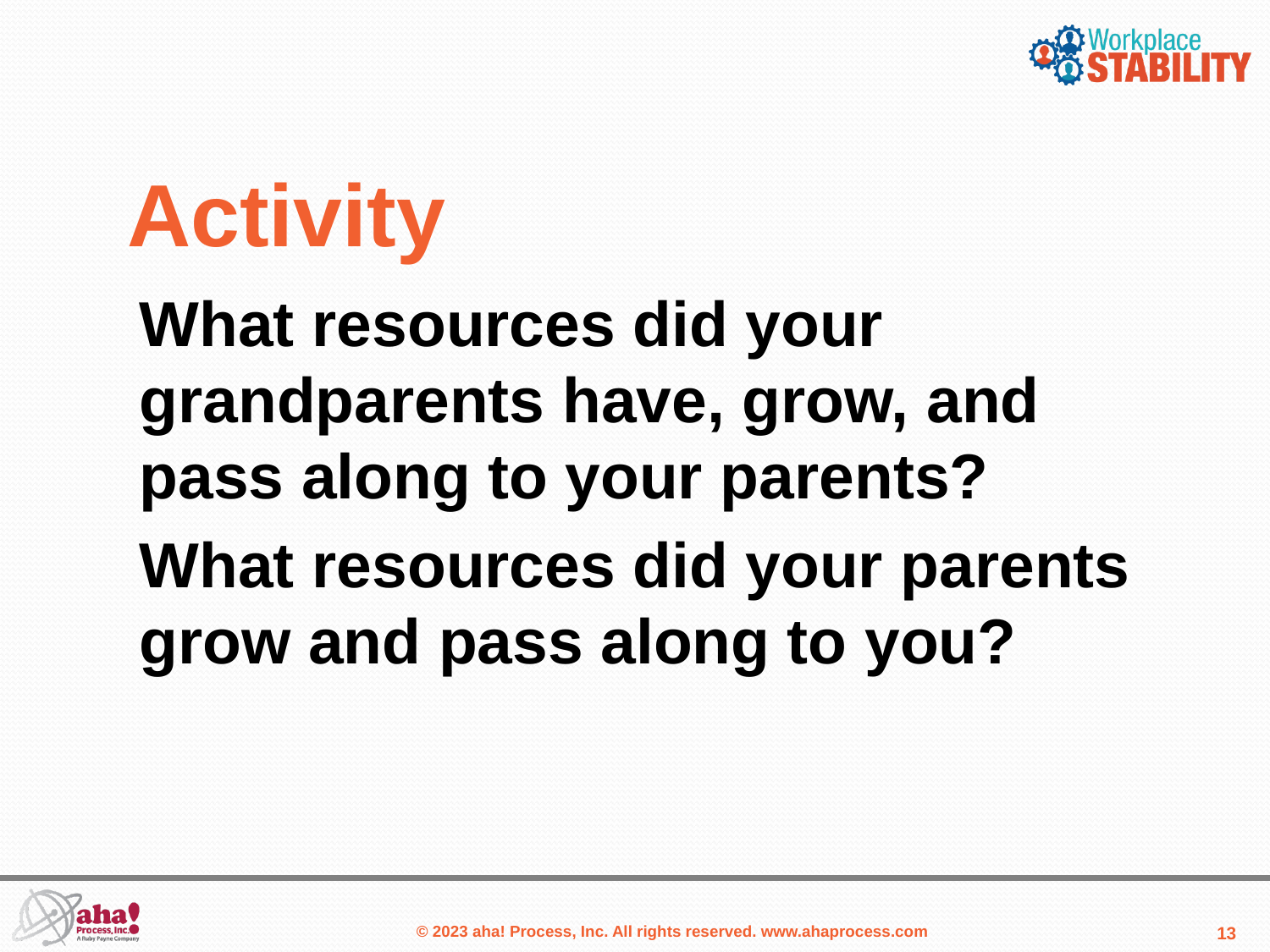

# Activity
What resources did your grandparents have, grow, and pass along to your parents?
What resources did your parents grow and pass along to you?